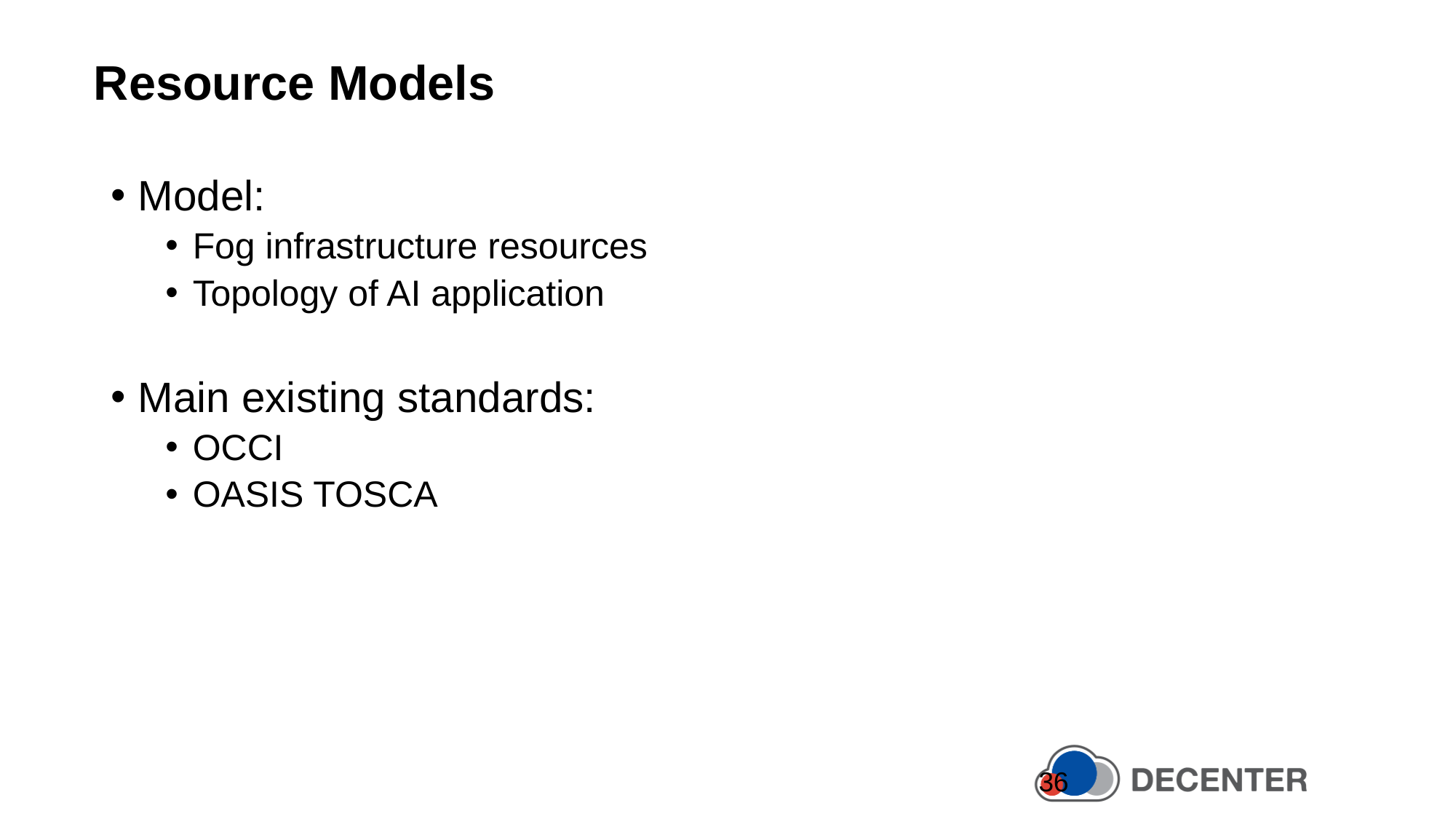

# Resource Models
Model:
Fog infrastructure resources
Topology of AI application

Main existing standards:
OCCI
OASIS TOSCA
36